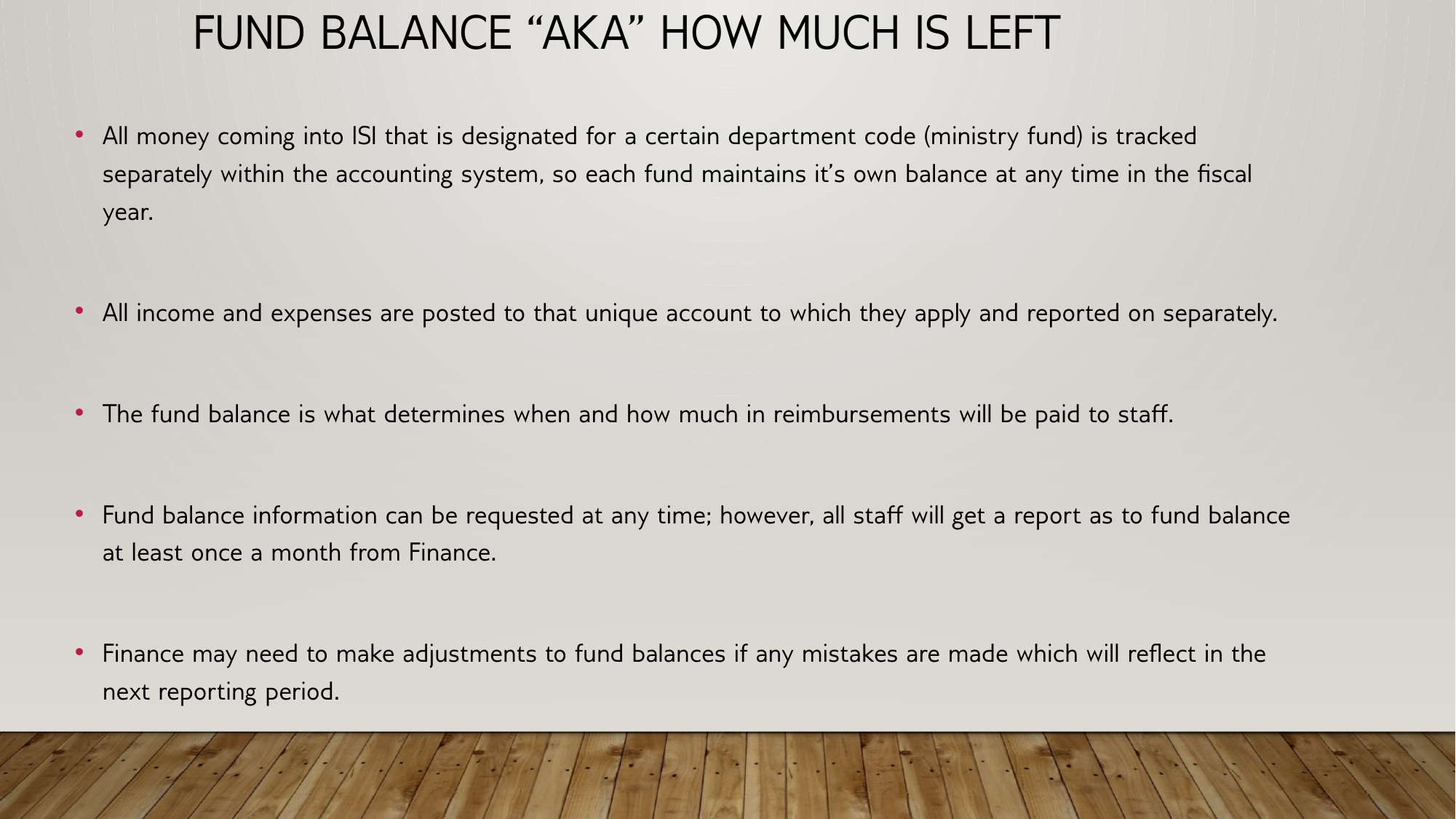

Fund Balance “aka” How Much is Left
All money coming into ISI that is designated for a certain department code (ministry fund) is tracked separately within the accounting system, so each fund maintains it’s own balance at any time in the fiscal year.

All income and expenses are posted to that unique account to which they apply and reported on separately.

The fund balance is what determines when and how much in reimbursements will be paid to staff.

Fund balance information can be requested at any time; however, all staff will get a report as to fund balance at least once a month from Finance.

Finance may need to make adjustments to fund balances if any mistakes are made which will reflect in the next reporting period.